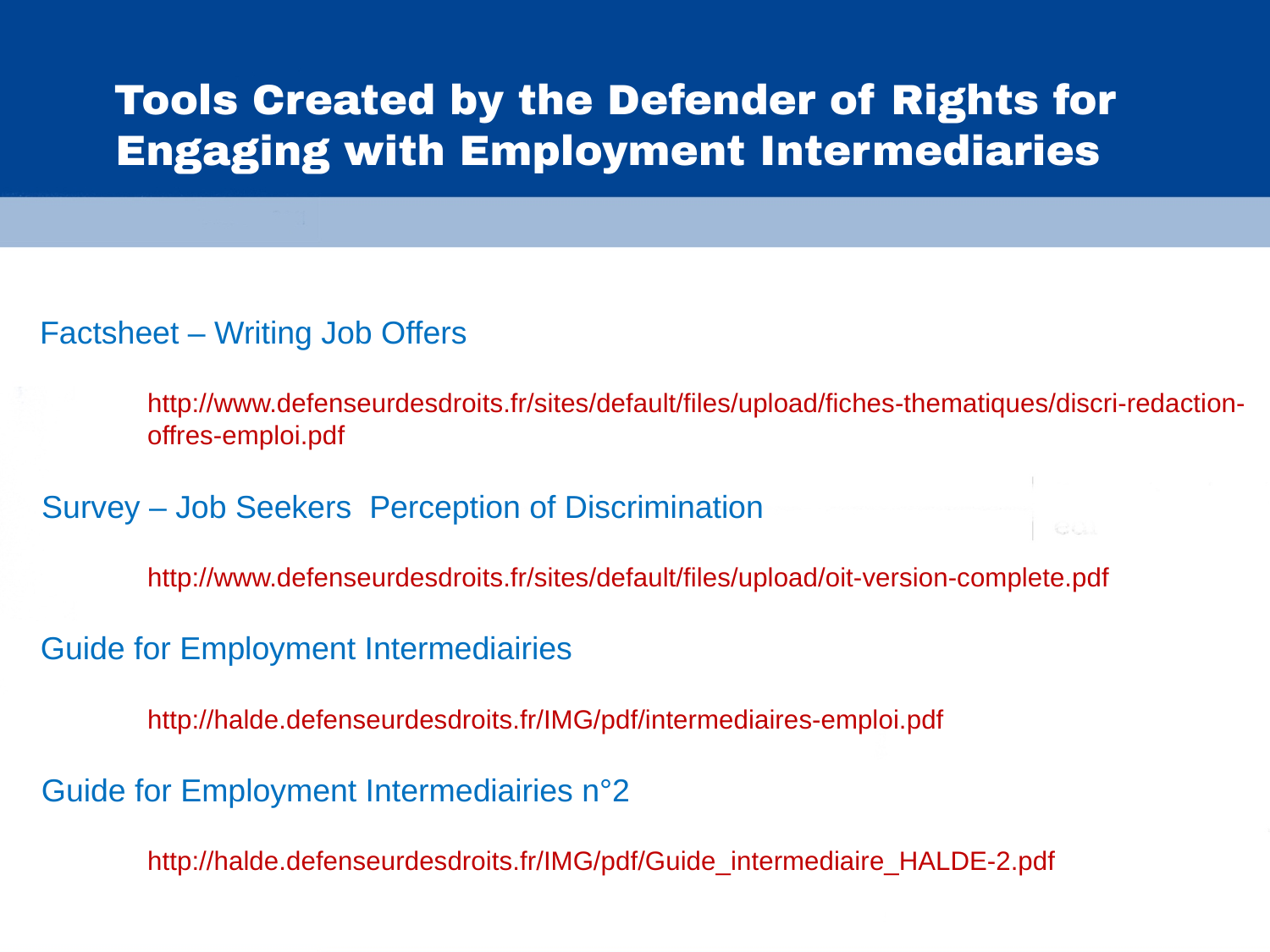

Tools Created by the Defender of Rights for Engaging with Employment Intermediaries
Factsheet – Writing Job Offers
http://www.defenseurdesdroits.fr/sites/default/files/upload/fiches-thematiques/discri-redaction-offres-emploi.pdf
Survey – Job Seekers  Perception of Discrimination
http://www.defenseurdesdroits.fr/sites/default/files/upload/oit-version-complete.pdf
Guide for Employment Intermediairies
http://halde.defenseurdesdroits.fr/IMG/pdf/intermediaires-emploi.pdf
Guide for Employment Intermediairies n°2
http://halde.defenseurdesdroits.fr/IMG/pdf/Guide_intermediaire_HALDE-2.pdf